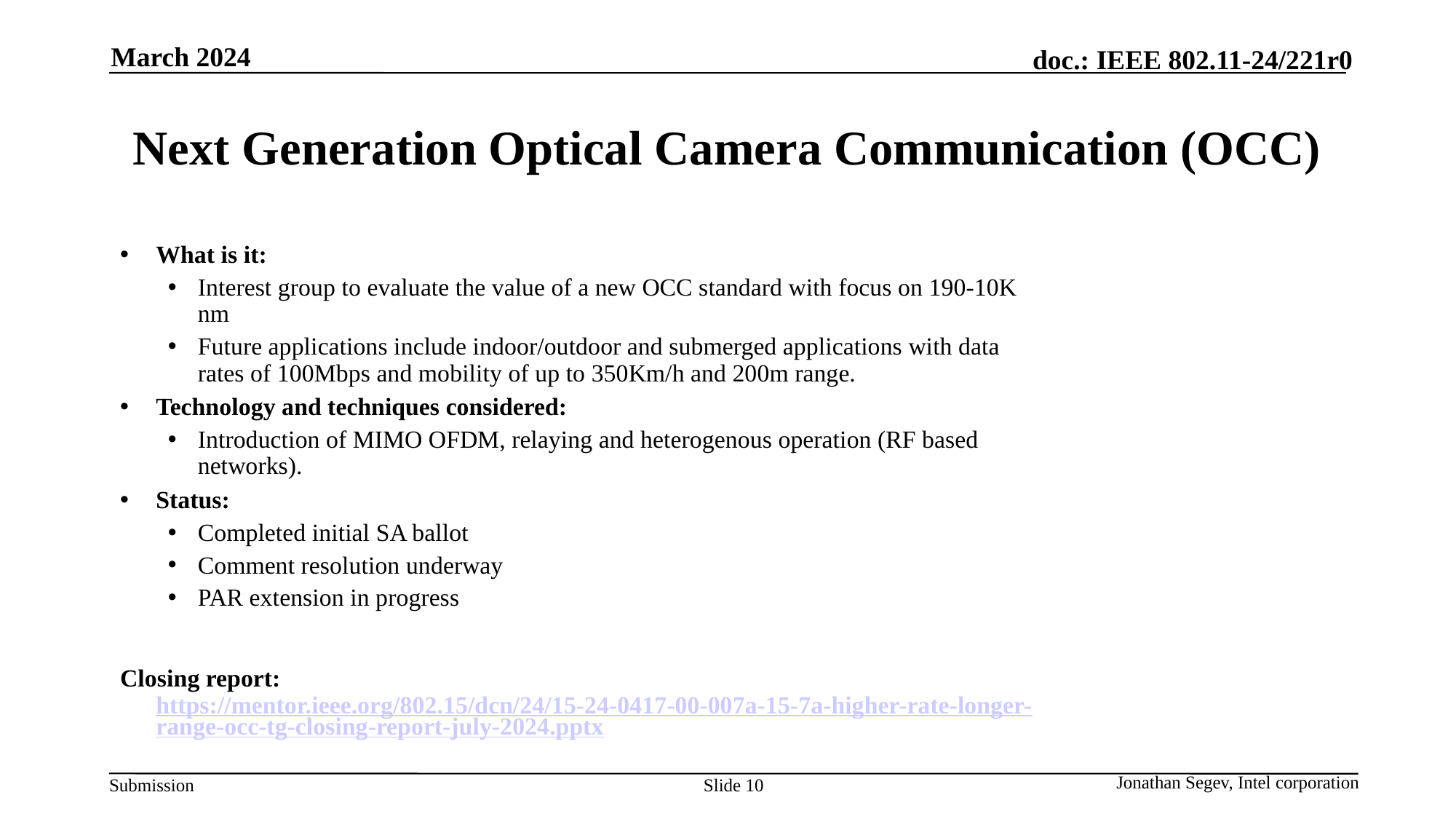

March 2024
# Next Generation Optical Camera Communication (OCC)
What is it:
Interest group to evaluate the value of a new OCC standard with focus on 190-10K nm
Future applications include indoor/outdoor and submerged applications with data rates of 100Mbps and mobility of up to 350Km/h and 200m range.
Technology and techniques considered:
Introduction of MIMO OFDM, relaying and heterogenous operation (RF based networks).
Status:
Completed initial SA ballot
Comment resolution underway
PAR extension in progress

Closing report: https://mentor.ieee.org/802.15/dcn/24/15-24-0417-00-007a-15-7a-higher-rate-longer-range-occ-tg-closing-report-july-2024.pptx

Slide 10
Jonathan Segev, Intel corporation